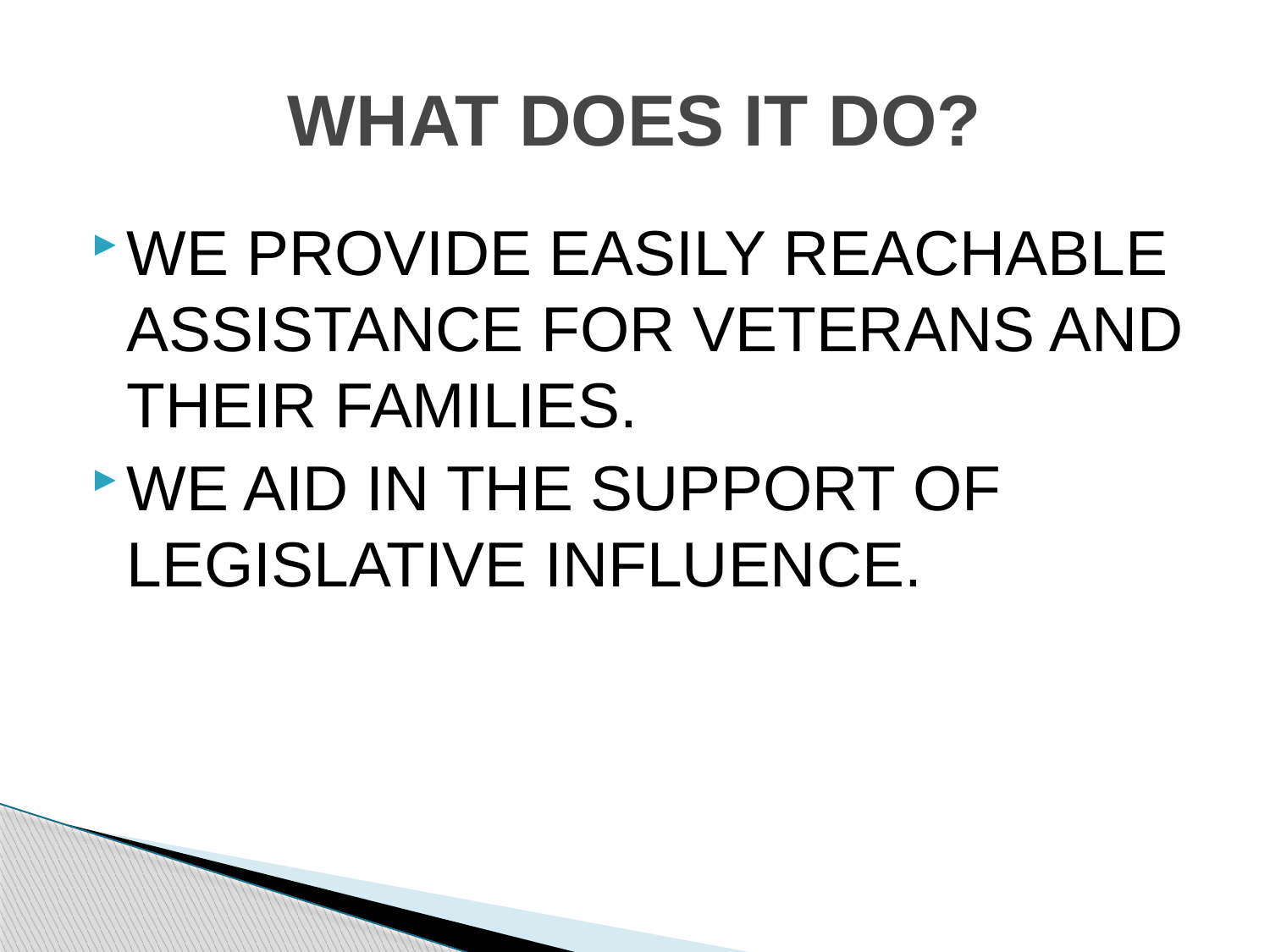

# WHAT DOES IT DO?
WE PROVIDE EASILY REACHABLE ASSISTANCE FOR VETERANS AND THEIR FAMILIES.
WE AID IN THE SUPPORT OF LEGISLATIVE INFLUENCE.